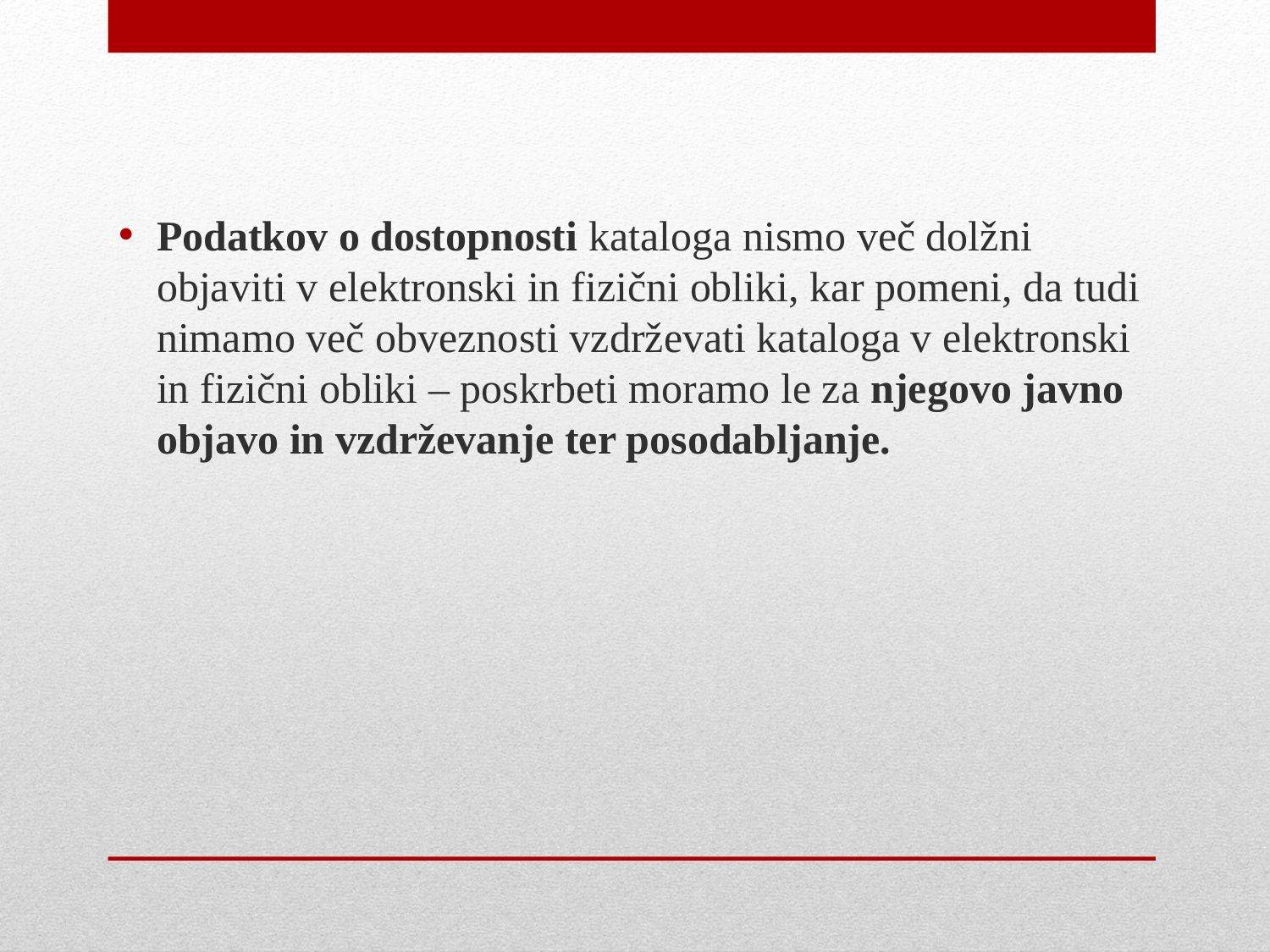

Podatkov o dostopnosti kataloga nismo več dolžni objaviti v elektronski in fizični obliki, kar pomeni, da tudi nimamo več obveznosti vzdrževati kataloga v elektronski in fizični obliki – poskrbeti moramo le za njegovo javno objavo in vzdrževanje ter posodabljanje.

#